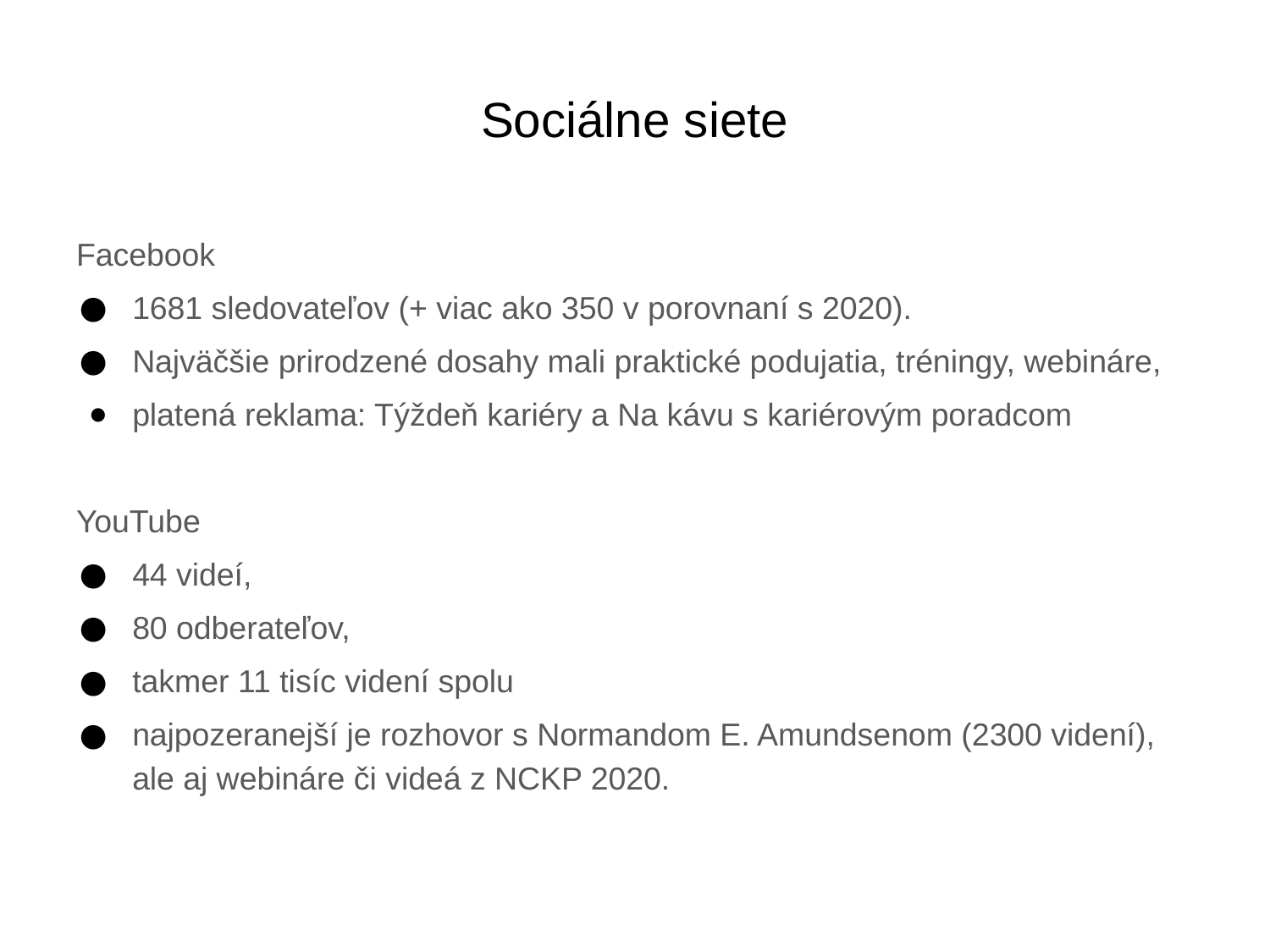

# Sociálne siete
Facebook
1681 sledovateľov (+ viac ako 350 v porovnaní s 2020).
Najväčšie prirodzené dosahy mali praktické podujatia, tréningy, webináre,
platená reklama: Týždeň kariéry a Na kávu s kariérovým poradcom

YouTube
44 videí,
80 odberateľov,
takmer 11 tisíc videní spolu
najpozeranejší je rozhovor s Normandom E. Amundsenom (2300 videní), ale aj webináre či videá z NCKP 2020.